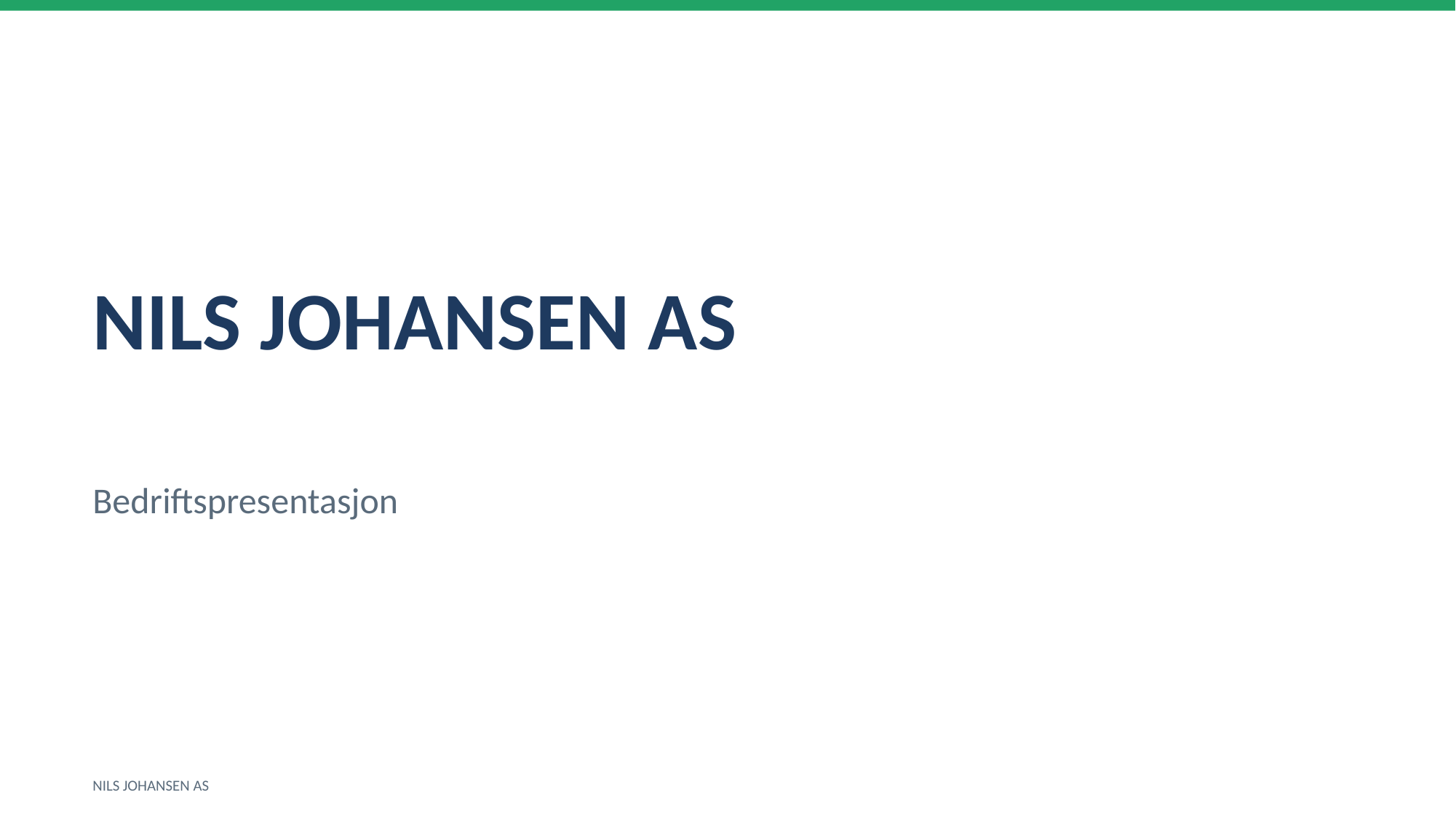

NILS JOHANSEN AS
Bedriftspresentasjon
NILS JOHANSEN AS